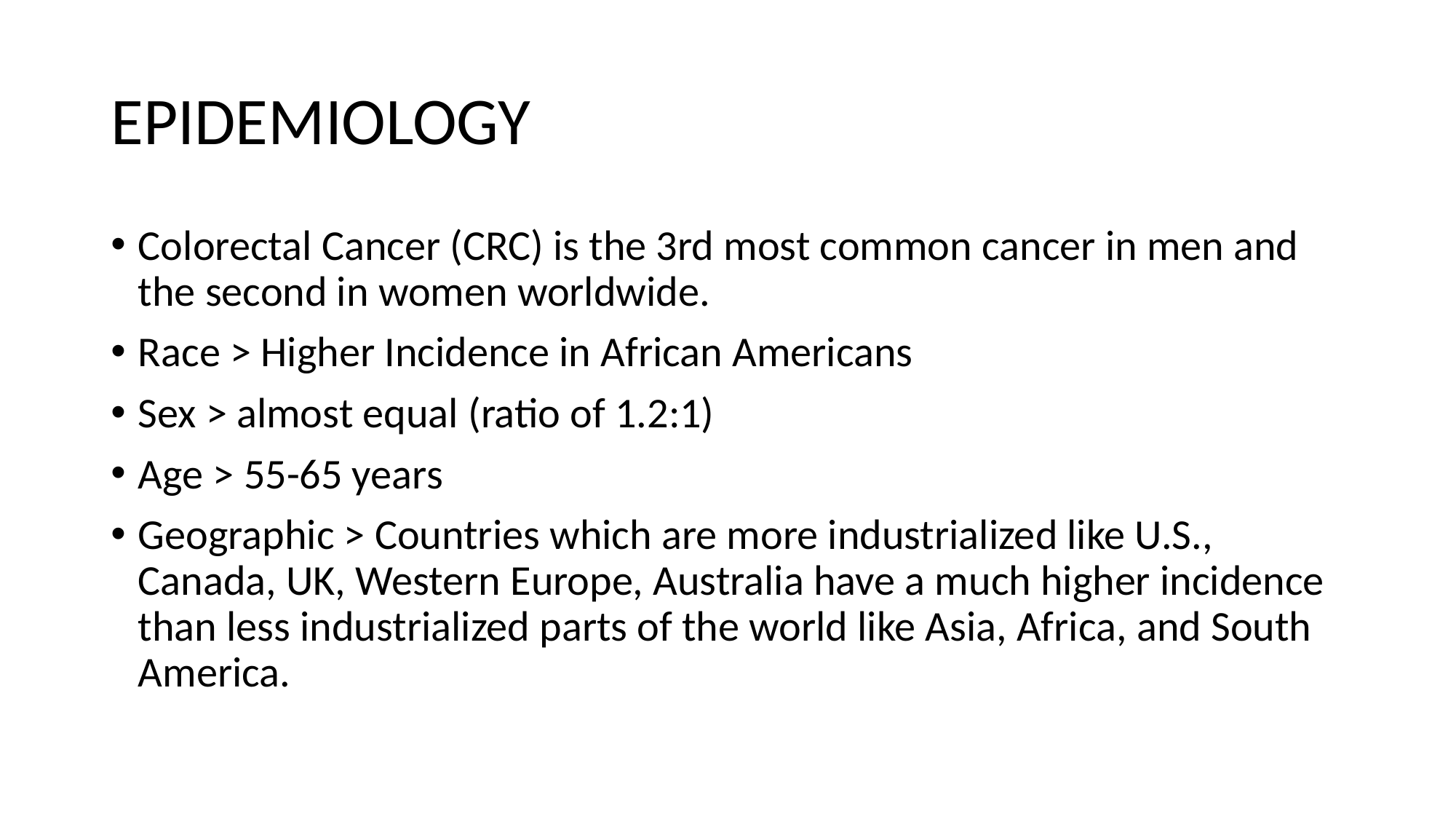

# EPIDEMIOLOGY
Colorectal Cancer (CRC) is the 3rd most common cancer in men and the second in women worldwide.
Race > Higher Incidence in African Americans
Sex > almost equal (ratio of 1.2:1)
Age > 55-65 years
Geographic > Countries which are more industrialized like U.S., Canada, UK, Western Europe, Australia have a much higher incidence than less industrialized parts of the world like Asia, Africa, and South America.